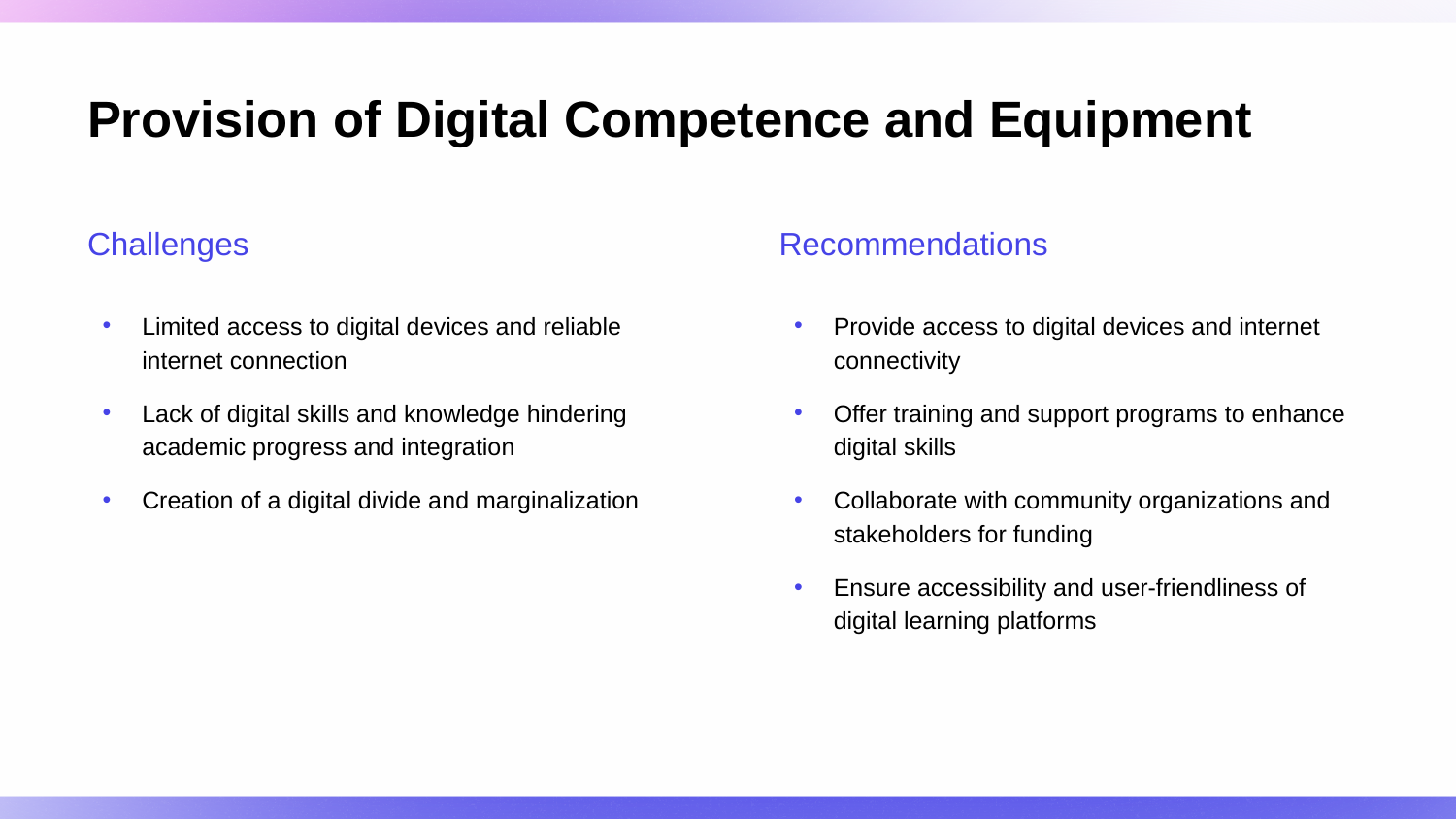

# Provision of Digital Competence and Equipment
Challenges
Recommendations
Limited access to digital devices and reliable internet connection
Lack of digital skills and knowledge hindering academic progress and integration
Creation of a digital divide and marginalization
Provide access to digital devices and internet connectivity
Offer training and support programs to enhance digital skills
Collaborate with community organizations and stakeholders for funding
Ensure accessibility and user-friendliness of digital learning platforms